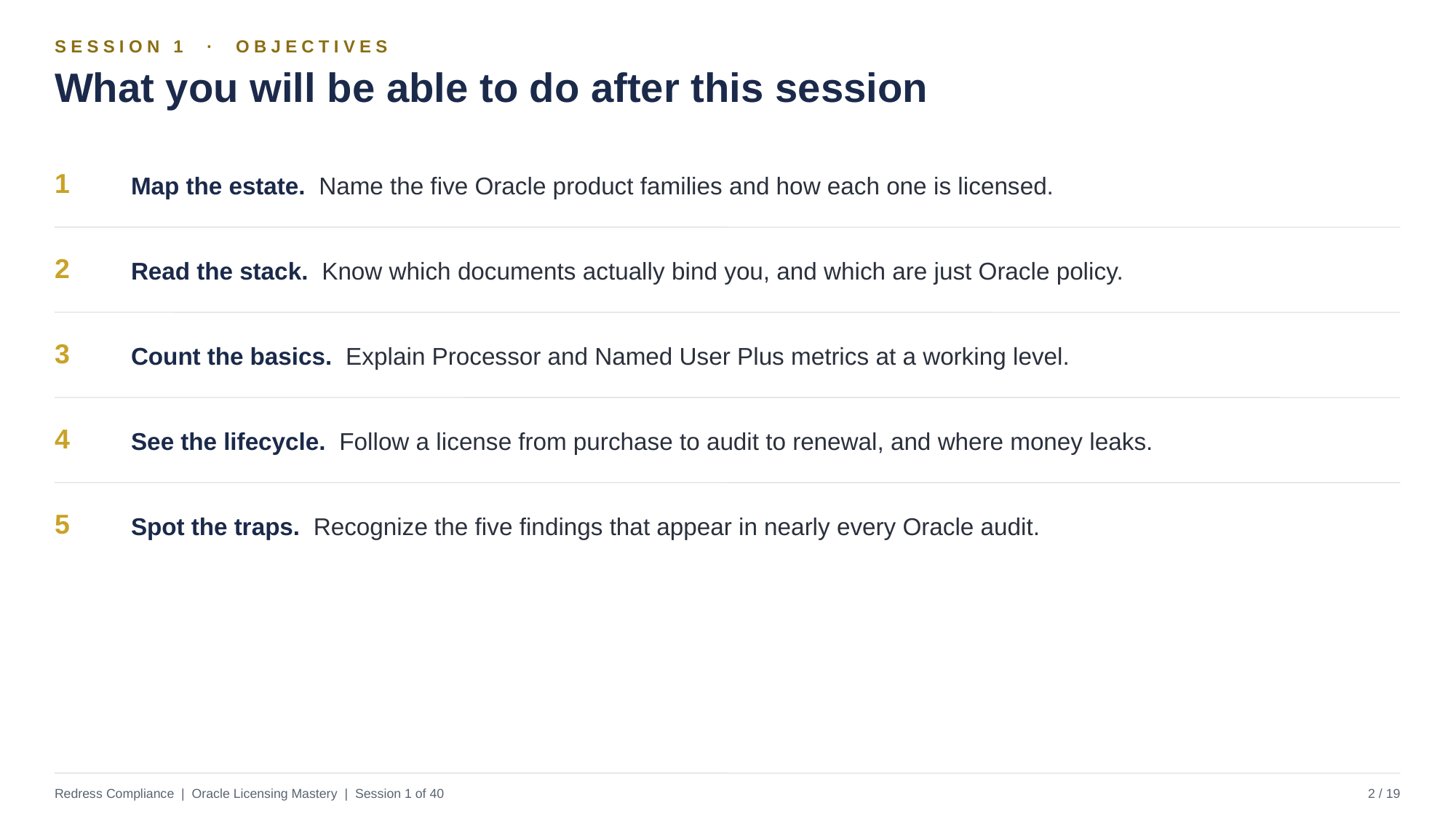

SESSION 1  ·  OBJECTIVES
What you will be able to do after this session
Map the estate.  Name the five Oracle product families and how each one is licensed.
1

Read the stack.  Know which documents actually bind you, and which are just Oracle policy.
2

Count the basics.  Explain Processor and Named User Plus metrics at a working level.
3

See the lifecycle.  Follow a license from purchase to audit to renewal, and where money leaks.
4

Spot the traps.  Recognize the five findings that appear in nearly every Oracle audit.
5

Redress Compliance  |  Oracle Licensing Mastery  |  Session 1 of 40
2 / 19